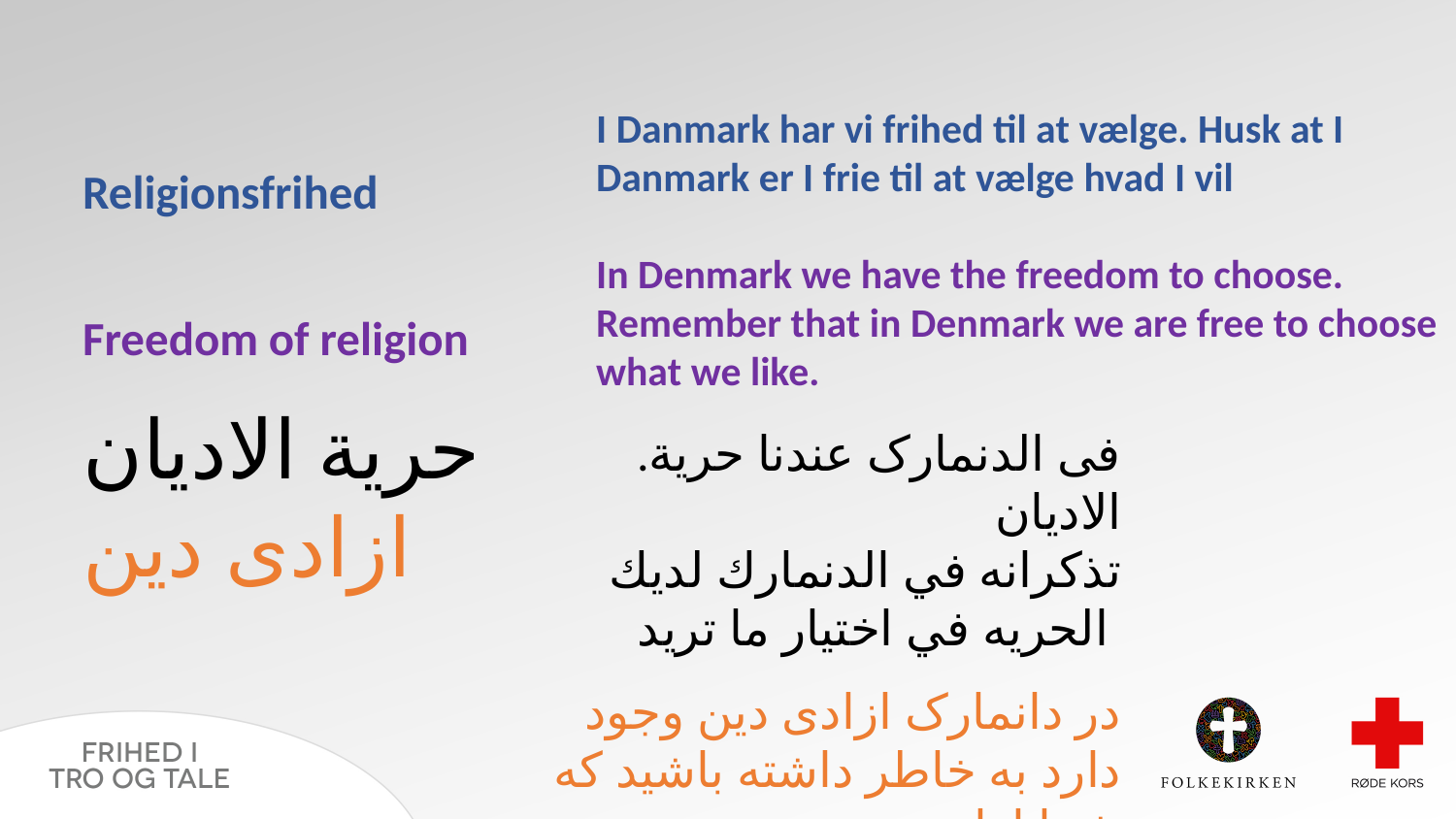

Religionsfrihed
Freedom of religion
حریة الادیان
ازادی دین

I Danmark har vi frihed til at vælge. Husk at I Danmark er I frie til at vælge hvad I vil

In Denmark we have the freedom to choose.
Remember that in Denmark we are free to choose
what we like.
.فی الدنمارک عندنا حریة الادیان
تذكرانه في الدنمارك لديك الحريه في اختيار ما تريد

در دانمارک ازادی دین وجود دارد به خاطر داشته باشید که شما ازاد هستیدهر چه می خواهید انتخاب کنید.